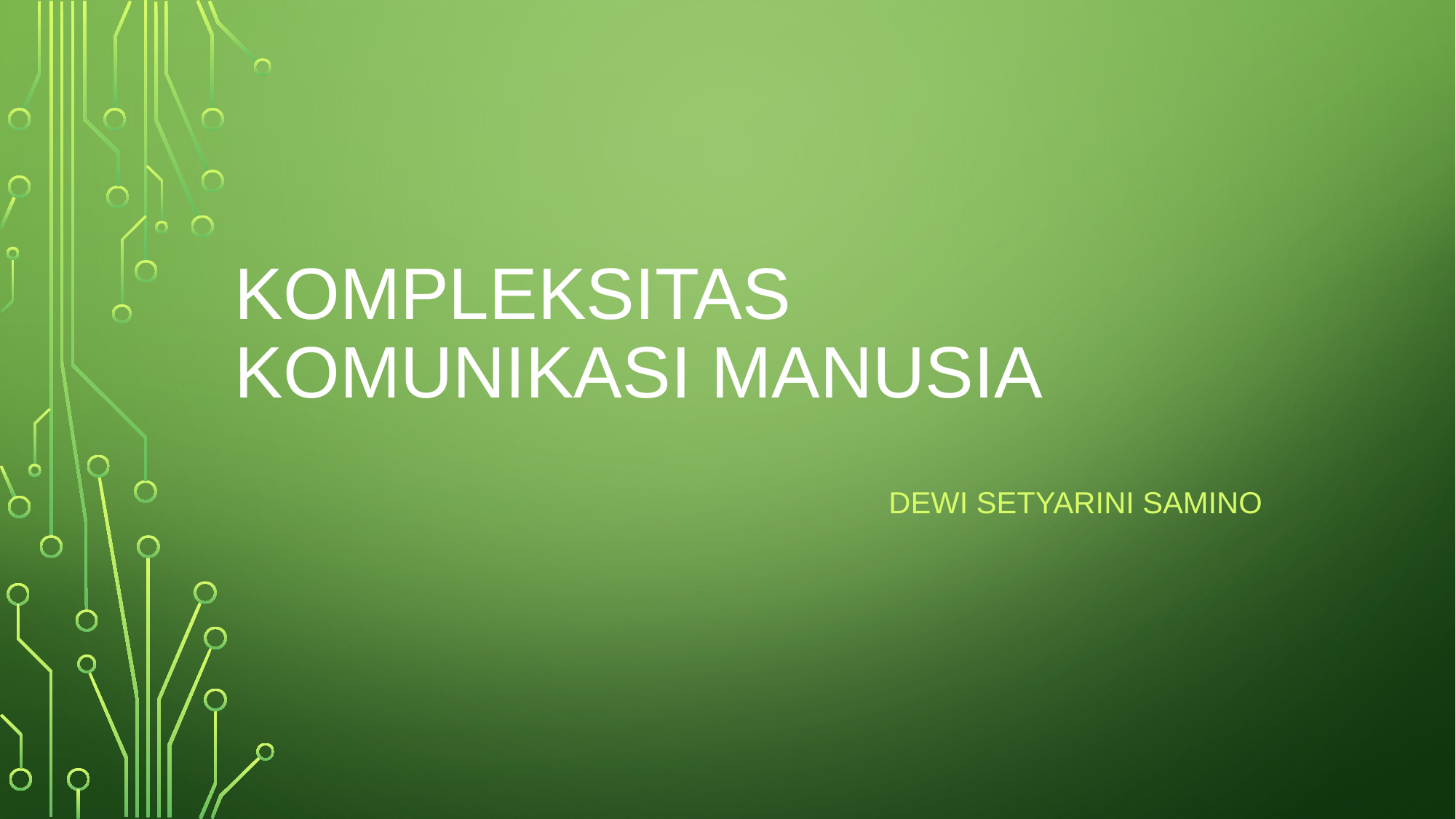

# KOMPLEKSITAS KOMUNIKASI MANUSIA
DEWI SETYARINI SAMINO